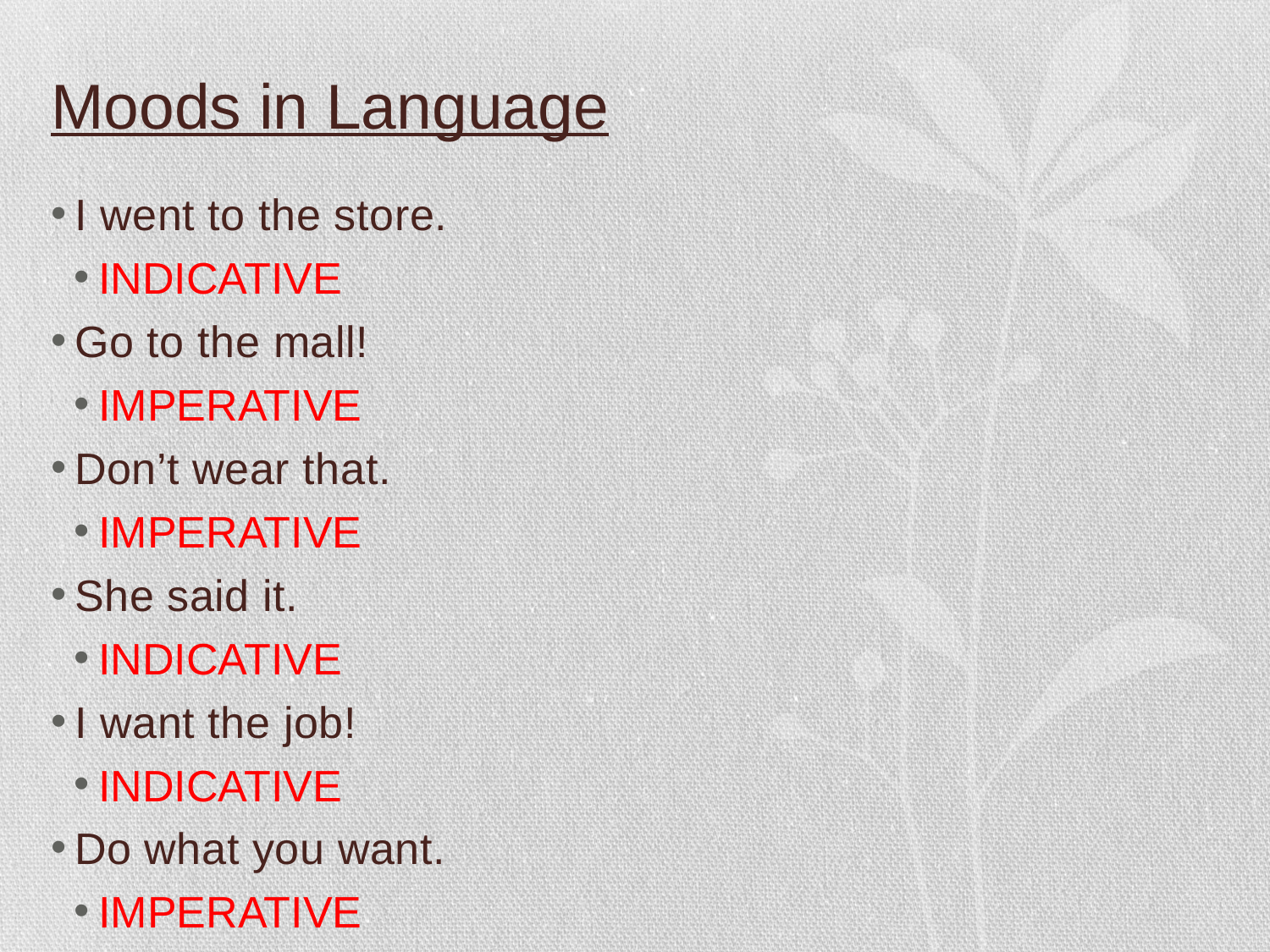

# Moods in Language
I went to the store.
INDICATIVE
Go to the mall!
IMPERATIVE
Don’t wear that.
IMPERATIVE
She said it.
INDICATIVE
I want the job!
INDICATIVE
Do what you want.
IMPERATIVE